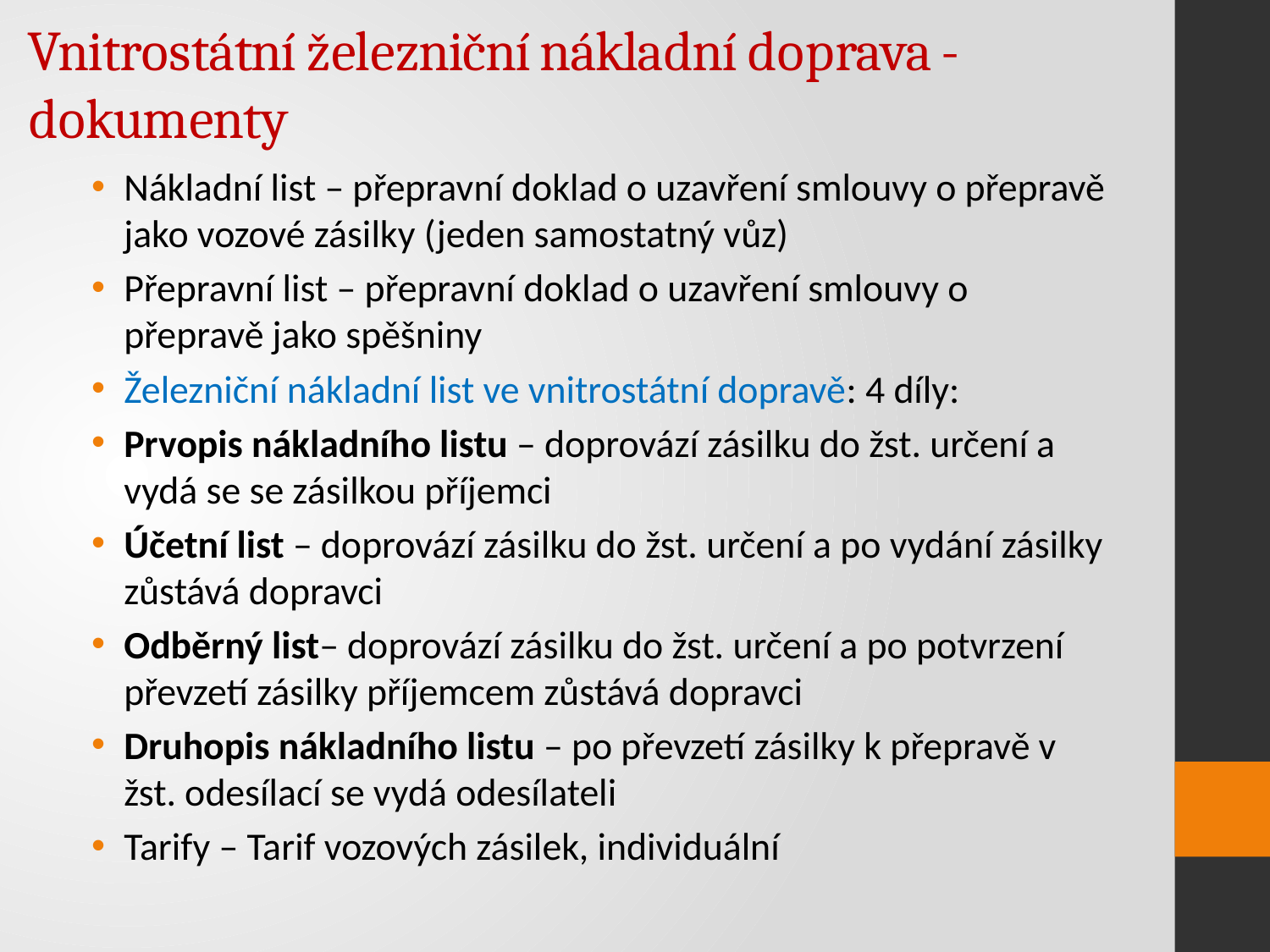

# Vnitrostátní železniční nákladní doprava - dokumenty
Nákladní list – přepravní doklad o uzavření smlouvy o přepravě jako vozové zásilky (jeden samostatný vůz)
Přepravní list – přepravní doklad o uzavření smlouvy o přepravě jako spěšniny
Železniční nákladní list ve vnitrostátní dopravě: 4 díly:
Prvopis nákladního listu – doprovází zásilku do žst. určení a vydá se se zásilkou příjemci
Účetní list – doprovází zásilku do žst. určení a po vydání zásilky zůstává dopravci
Odběrný list– doprovází zásilku do žst. určení a po potvrzení převzetí zásilky příjemcem zůstává dopravci
Druhopis nákladního listu – po převzetí zásilky k přepravě v žst. odesílací se vydá odesílateli
Tarify – Tarif vozových zásilek, individuální